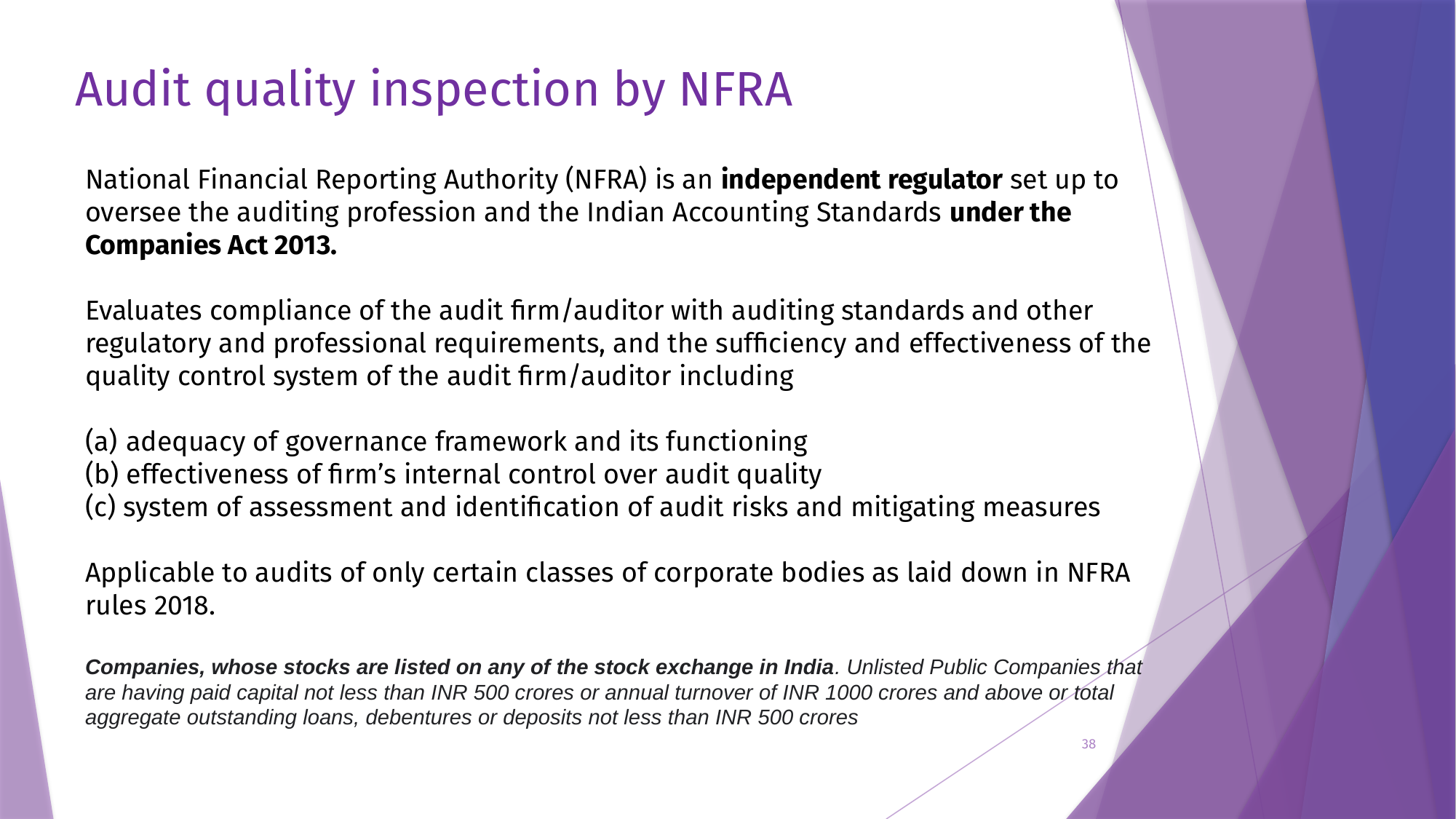

# Audit quality inspection by NFRA
National Financial Reporting Authority (NFRA) is an independent regulator set up to oversee the auditing profession and the Indian Accounting Standards under the Companies Act 2013.

Evaluates compliance of the audit firm/auditor with auditing standards and other regulatory and professional requirements, and the sufficiency and effectiveness of the quality control system of the audit firm/auditor including

adequacy of governance framework and its functioning
(b) effectiveness of firm’s internal control over audit quality
(c) system of assessment and identification of audit risks and mitigating measures

Applicable to audits of only certain classes of corporate bodies as laid down in NFRA rules 2018.

Companies, whose stocks are listed on any of the stock exchange in India. Unlisted Public Companies that are having paid capital not less than INR 500 crores or annual turnover of INR 1000 crores and above or total aggregate outstanding loans, debentures or deposits not less than INR 500 crores

38